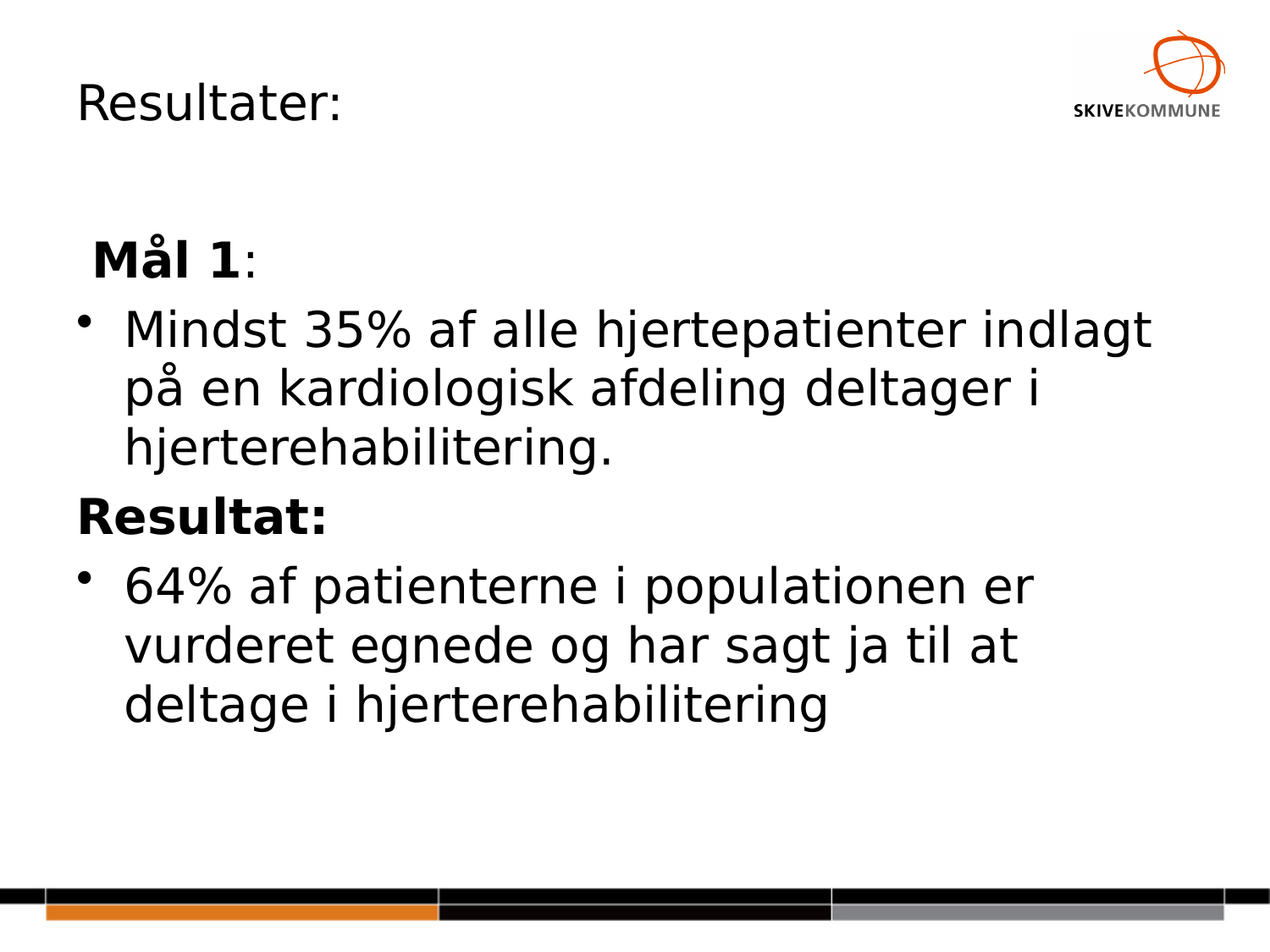

# Resultater:
 Mål 1:
Mindst 35% af alle hjertepatienter indlagt på en kardiologisk afdeling deltager i hjerterehabilitering.
Resultat:
64% af patienterne i populationen er vurderet egnede og har sagt ja til at deltage i hjerterehabilitering